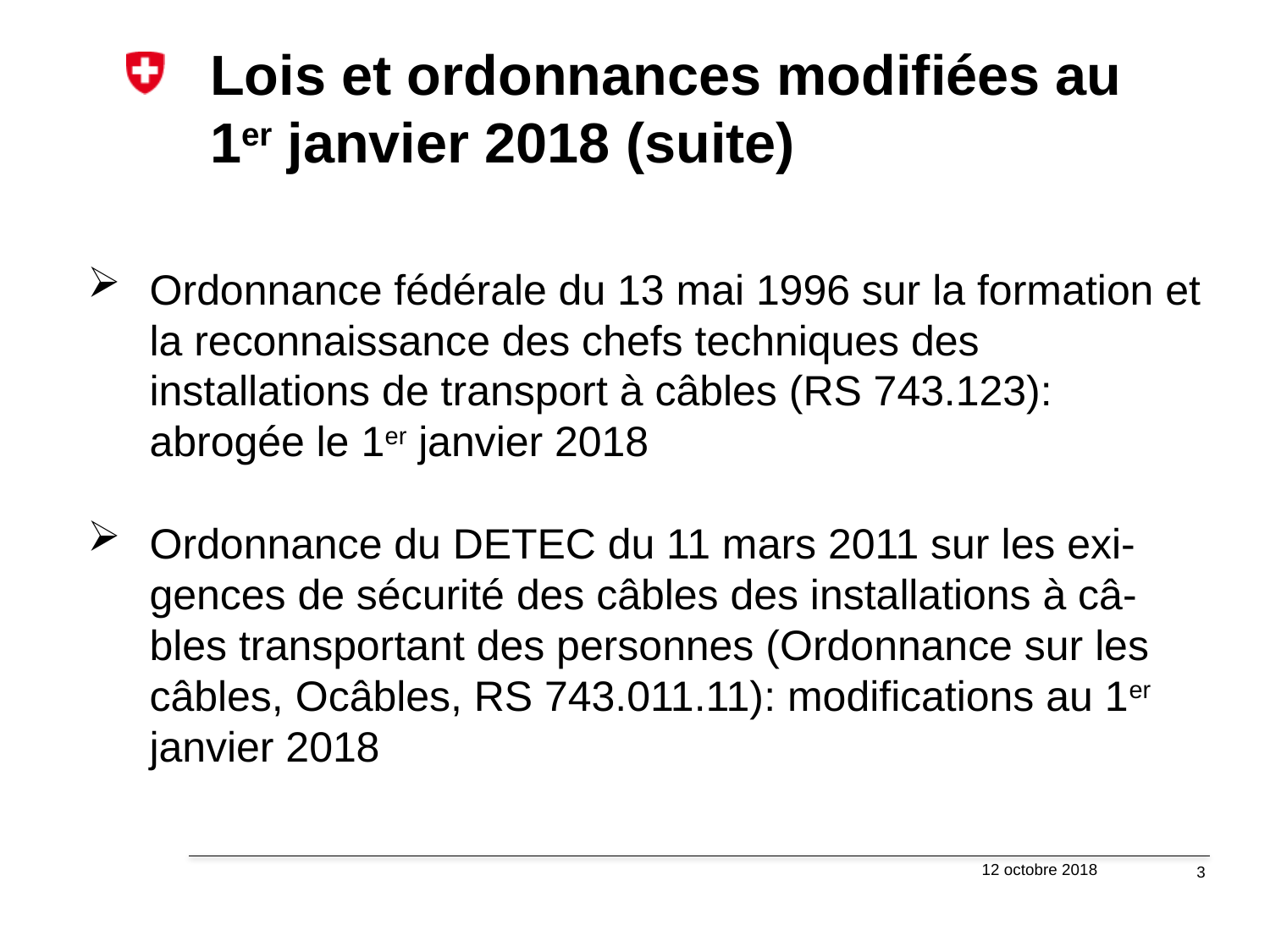

# Lois et ordonnances modifiées au 1er janvier 2018 (suite)
Ordonnance fédérale du 13 mai 1996 sur la formation et la reconnaissance des chefs techniques des installations de transport à câbles (RS 743.123): abrogée le 1er janvier 2018

Ordonnance du DETEC du 11 mars 2011 sur les exi- gences de sécurité des câbles des installations à câ- bles transportant des personnes (Ordonnance sur les câbles, Ocâbles, RS 743.011.11): modifications au 1er janvier 2018